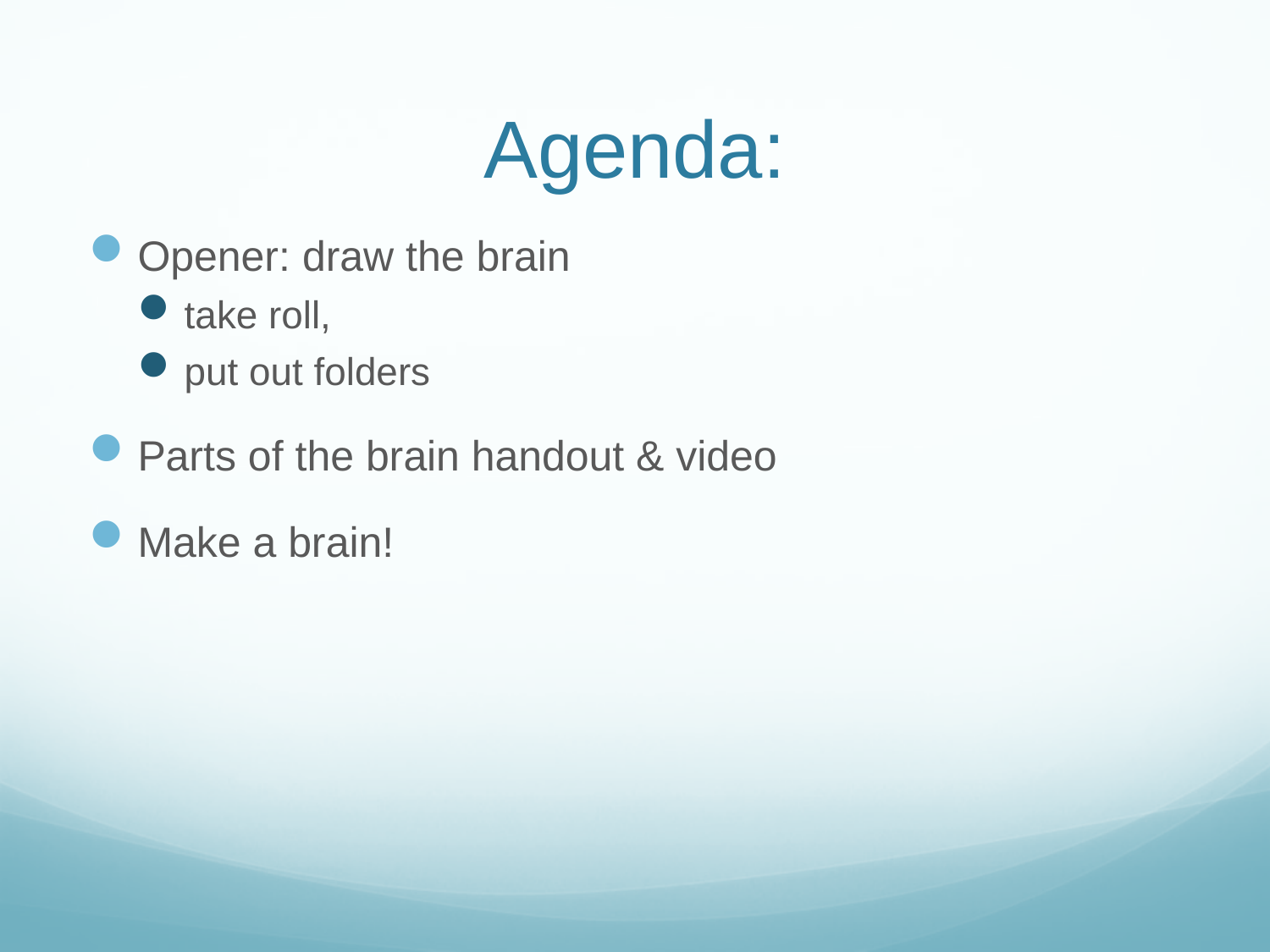

# Agenda:
Opener: draw the brain
take roll,
put out folders
Parts of the brain handout & video
Make a brain!